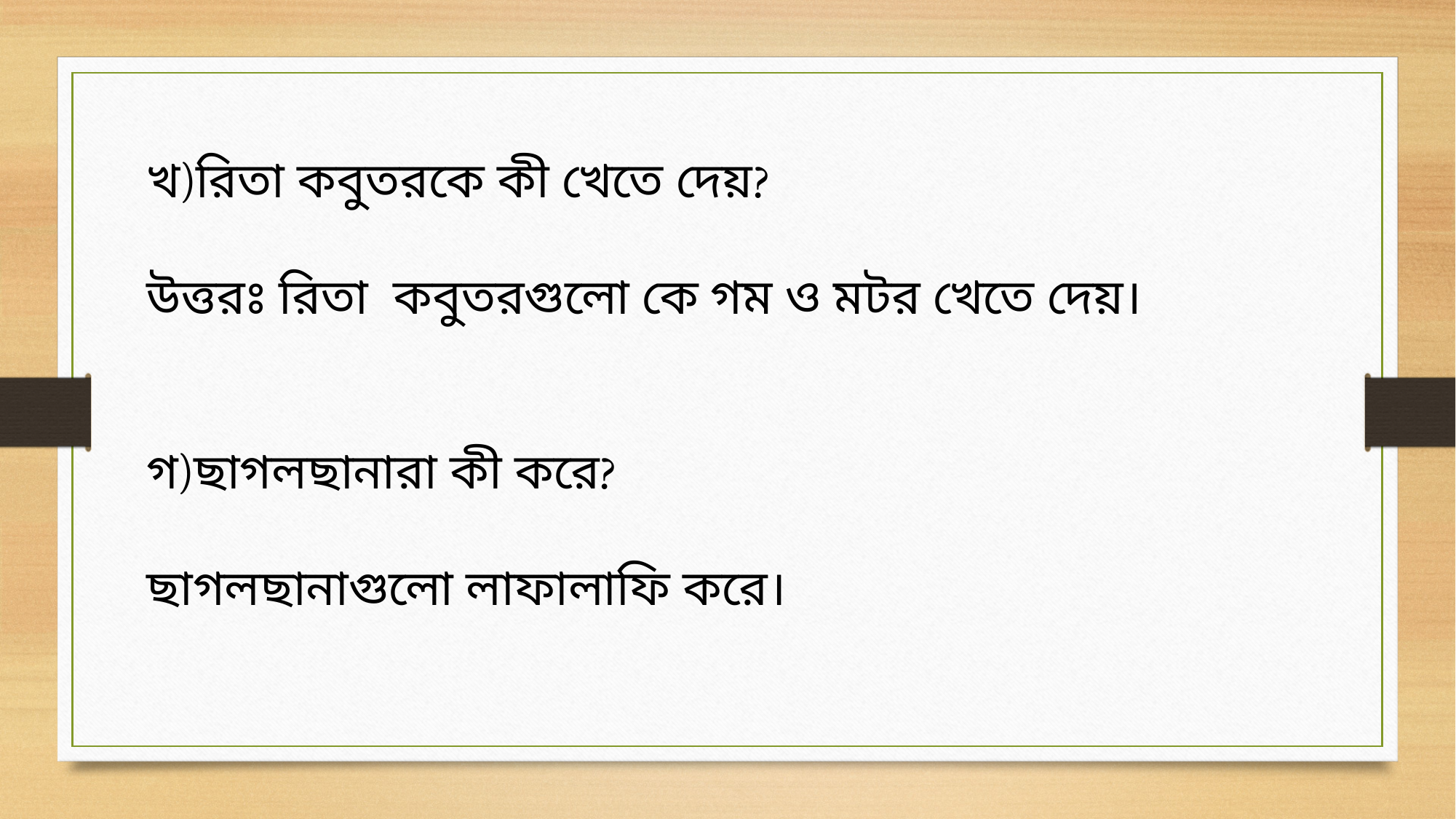

খ)রিতা কবুতরকে কী খেতে দেয়?

উত্তরঃ রিতা  কবুতরগুলো কে গম ও মটর খেতে দেয়।

গ)ছাগলছানারা কী করে?

ছাগলছানাগুলো লাফালাফি করে।